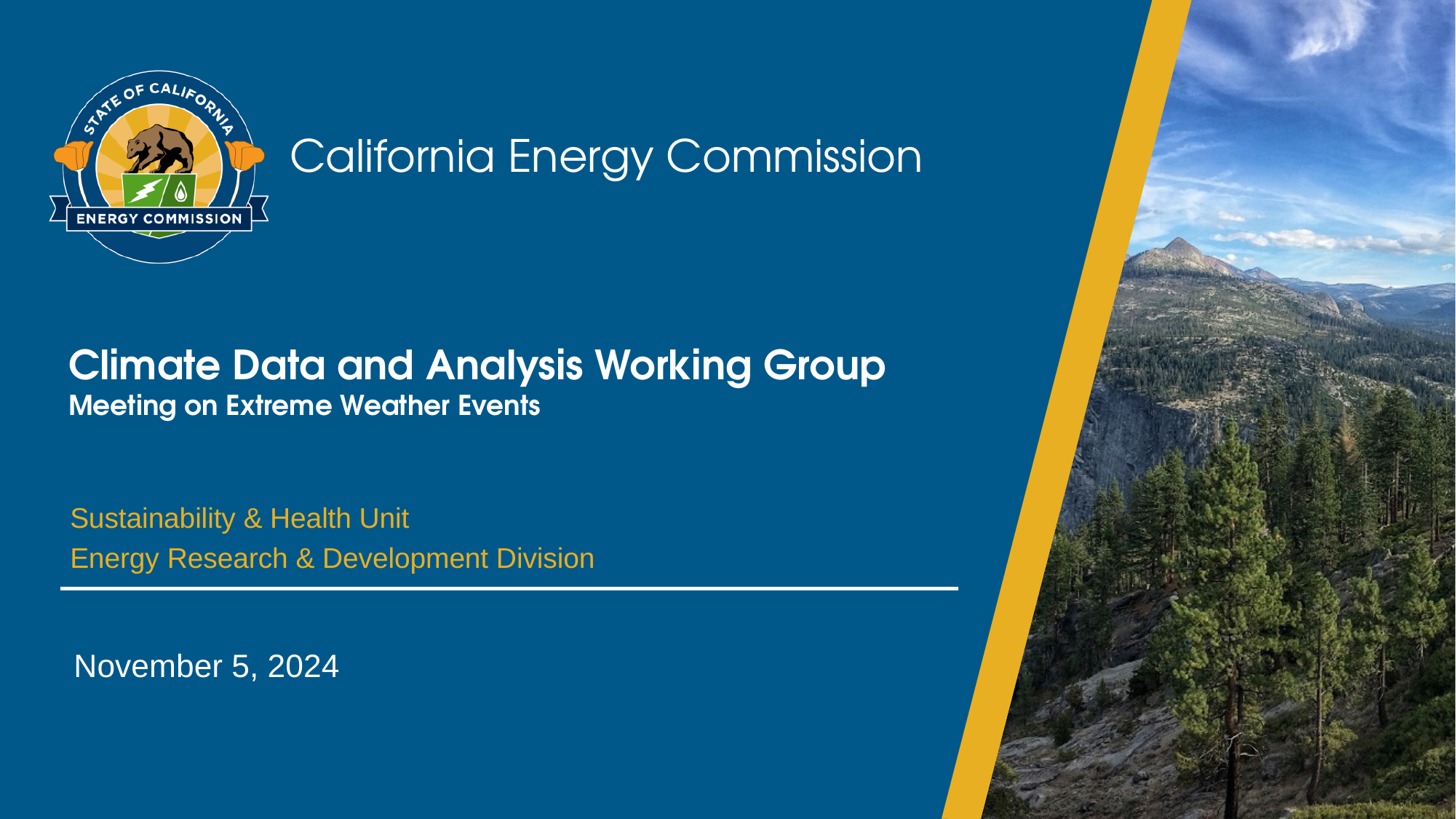

Climate Data and Analysis Working Group
Meeting on Extreme Weather Events
Sustainability & Health Unit
Energy Research & Development Division
November 5, 2024